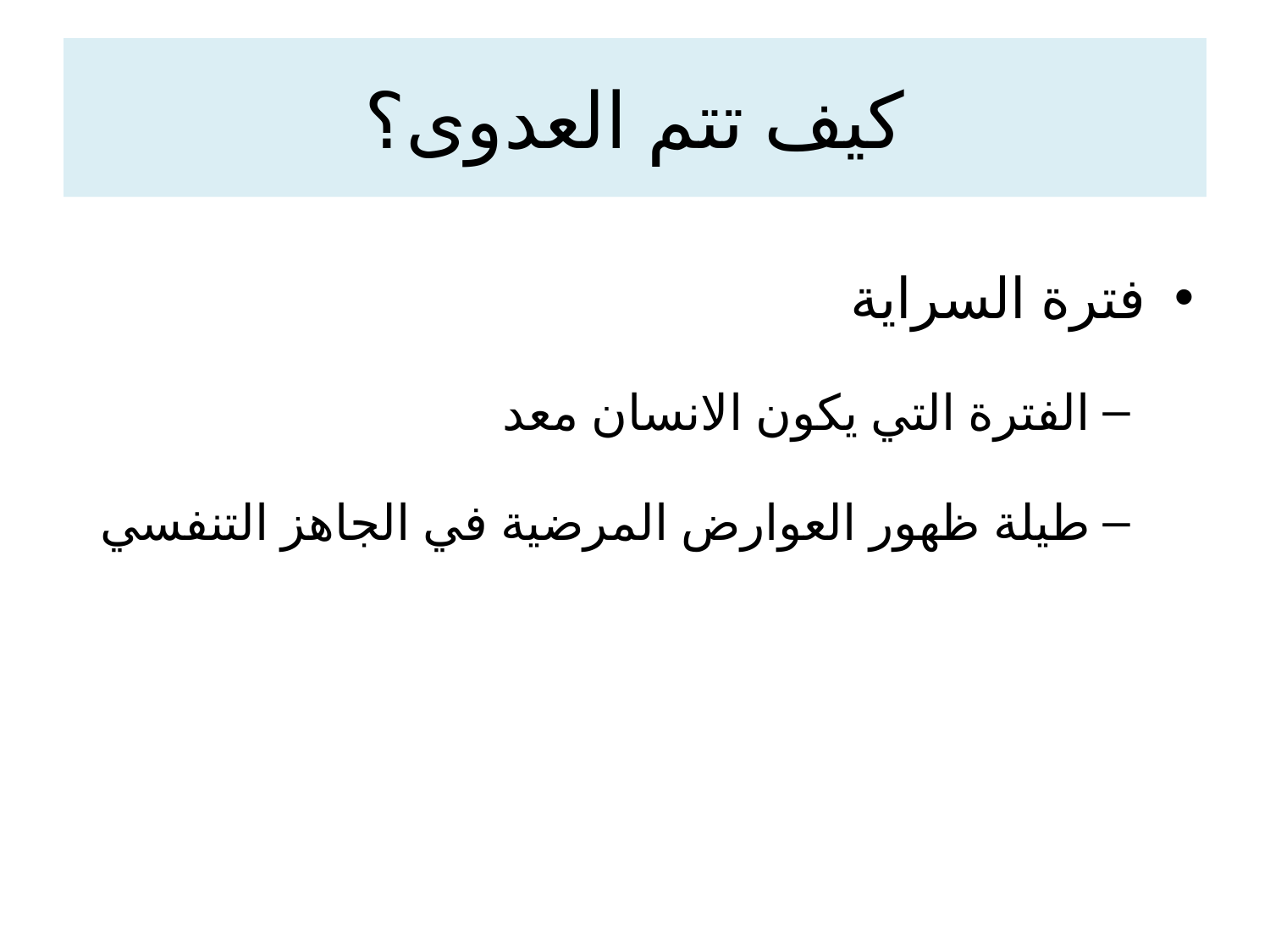

# كيف تتم العدوى؟
فترة السراية
الفترة التي يكون الانسان معد
طيلة ظهور العوارض المرضية في الجاهز التنفسي